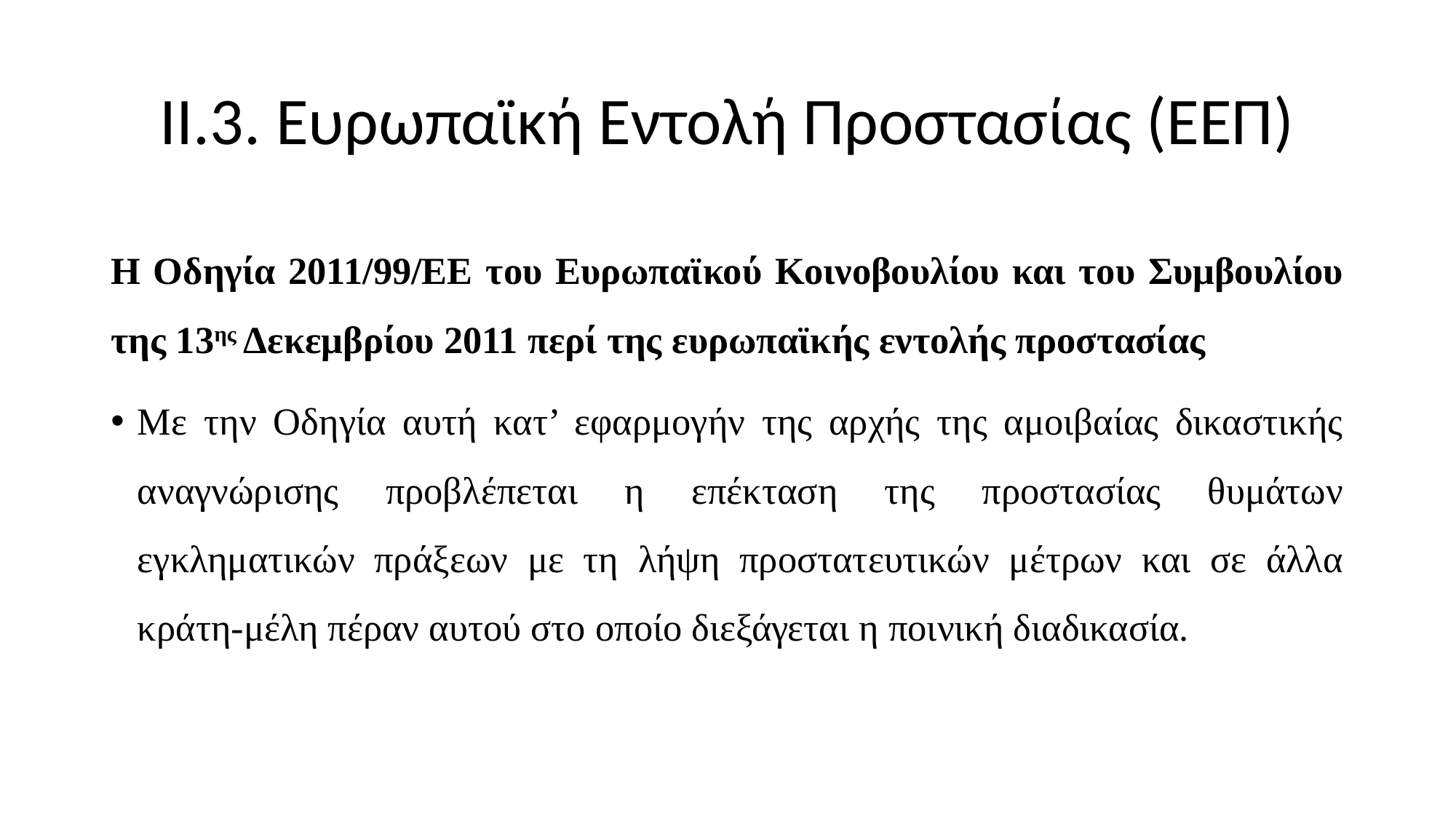

# ΙΙ.3. Ευρωπαϊκή Εντολή Προστασίας (ΕΕΠ)
Η Οδηγία 2011/99/ΕΕ του Ευρωπαϊκού Κοινοβουλίου και του Συμβουλίου της 13ης Δεκεμβρίου 2011 περί της ευρωπαϊκής εντολής προστασίας
Με την Οδηγία αυτή κατ’ εφαρμογήν της αρχής της αμοιβαίας δικαστικής αναγνώρισης προβλέπεται η επέκταση της προστασίας θυμάτων εγκληματικών πράξεων με τη λήψη προστατευτικών μέτρων και σε άλλα κράτη-μέλη πέραν αυτού στο οποίο διεξάγεται η ποινική διαδικασία.